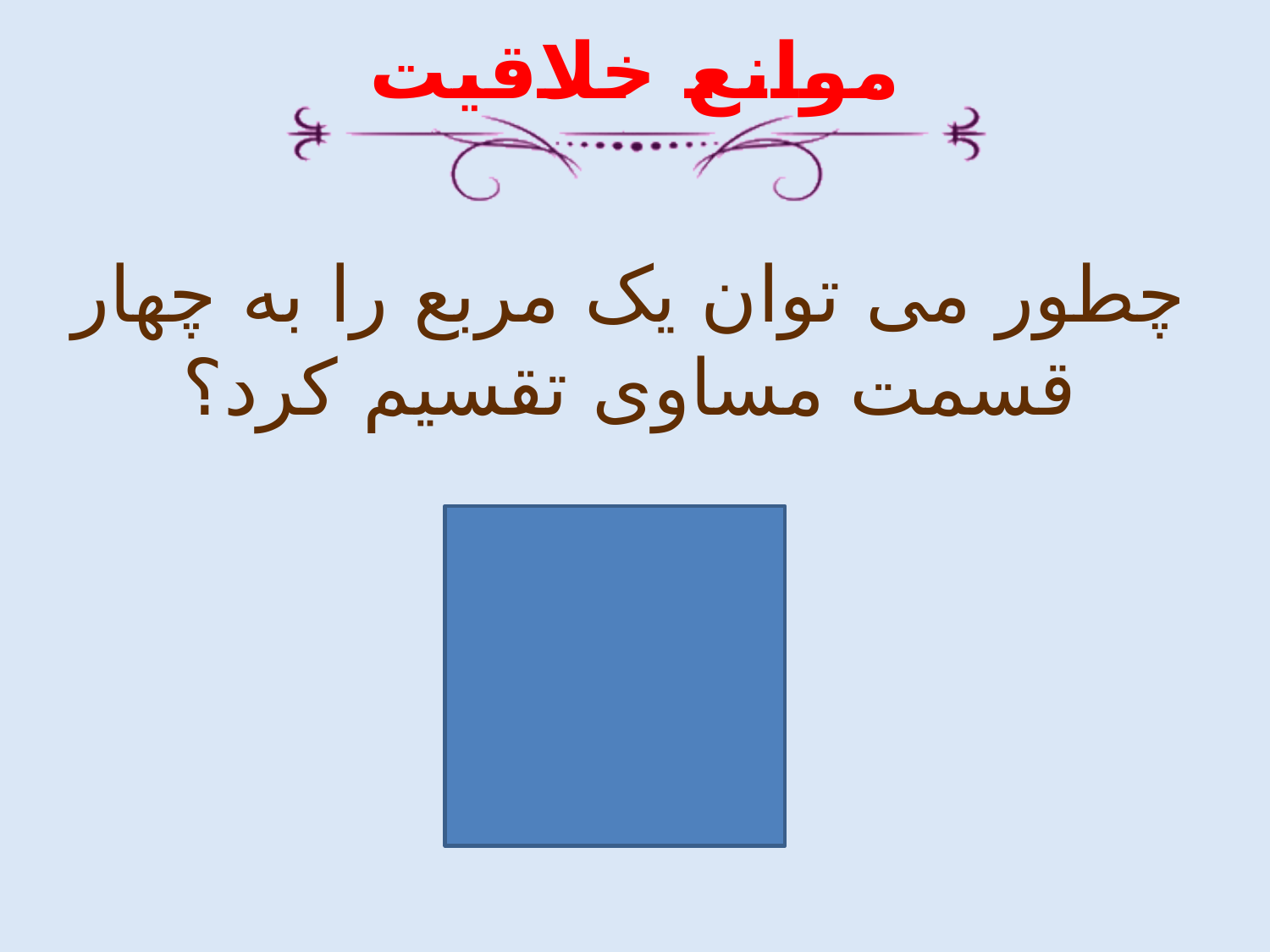

# موانع خلاقیت
چطور می توان یک مربع را به چهار قسمت مساوی تقسیم کرد؟